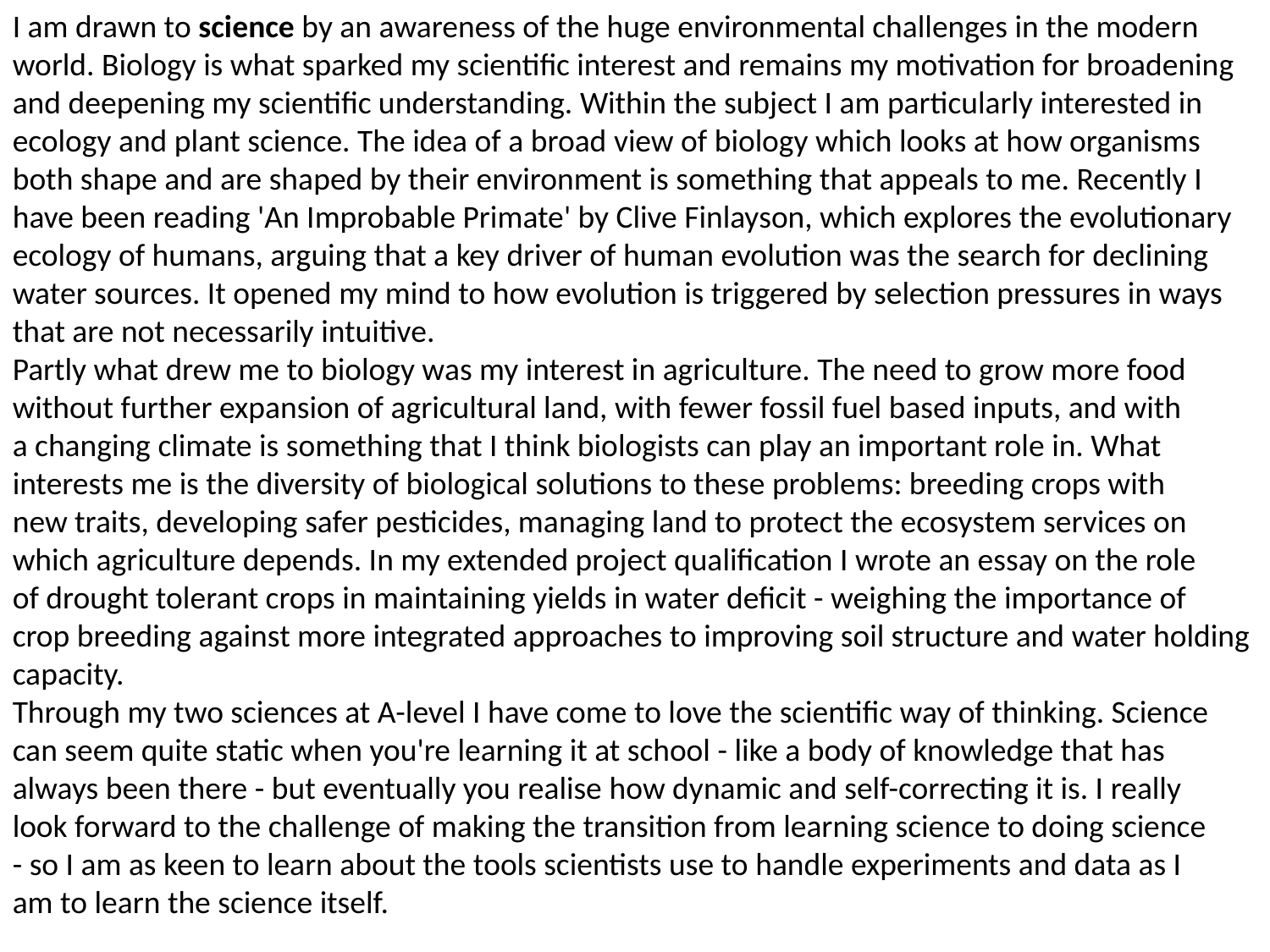

I am drawn to science by an awareness of the huge environmental challenges in the modern
world. Biology is what sparked my scientific interest and remains my motivation for broadening
and deepening my scientific understanding. Within the subject I am particularly interested in
ecology and plant science. The idea of a broad view of biology which looks at how organisms
both shape and are shaped by their environment is something that appeals to me. Recently I
have been reading 'An Improbable Primate' by Clive Finlayson, which explores the evolutionary
ecology of humans, arguing that a key driver of human evolution was the search for declining
water sources. It opened my mind to how evolution is triggered by selection pressures in ways
that are not necessarily intuitive.
Partly what drew me to biology was my interest in agriculture. The need to grow more food
without further expansion of agricultural land, with fewer fossil fuel based inputs, and with
a changing climate is something that I think biologists can play an important role in. What
interests me is the diversity of biological solutions to these problems: breeding crops with
new traits, developing safer pesticides, managing land to protect the ecosystem services on
which agriculture depends. In my extended project qualification I wrote an essay on the role
of drought tolerant crops in maintaining yields in water deficit - weighing the importance of
crop breeding against more integrated approaches to improving soil structure and water holding
capacity.
Through my two sciences at A-level I have come to love the scientific way of thinking. Science
can seem quite static when you're learning it at school - like a body of knowledge that has
always been there - but eventually you realise how dynamic and self-correcting it is. I really
look forward to the challenge of making the transition from learning science to doing science
- so I am as keen to learn about the tools scientists use to handle experiments and data as I
am to learn the science itself.